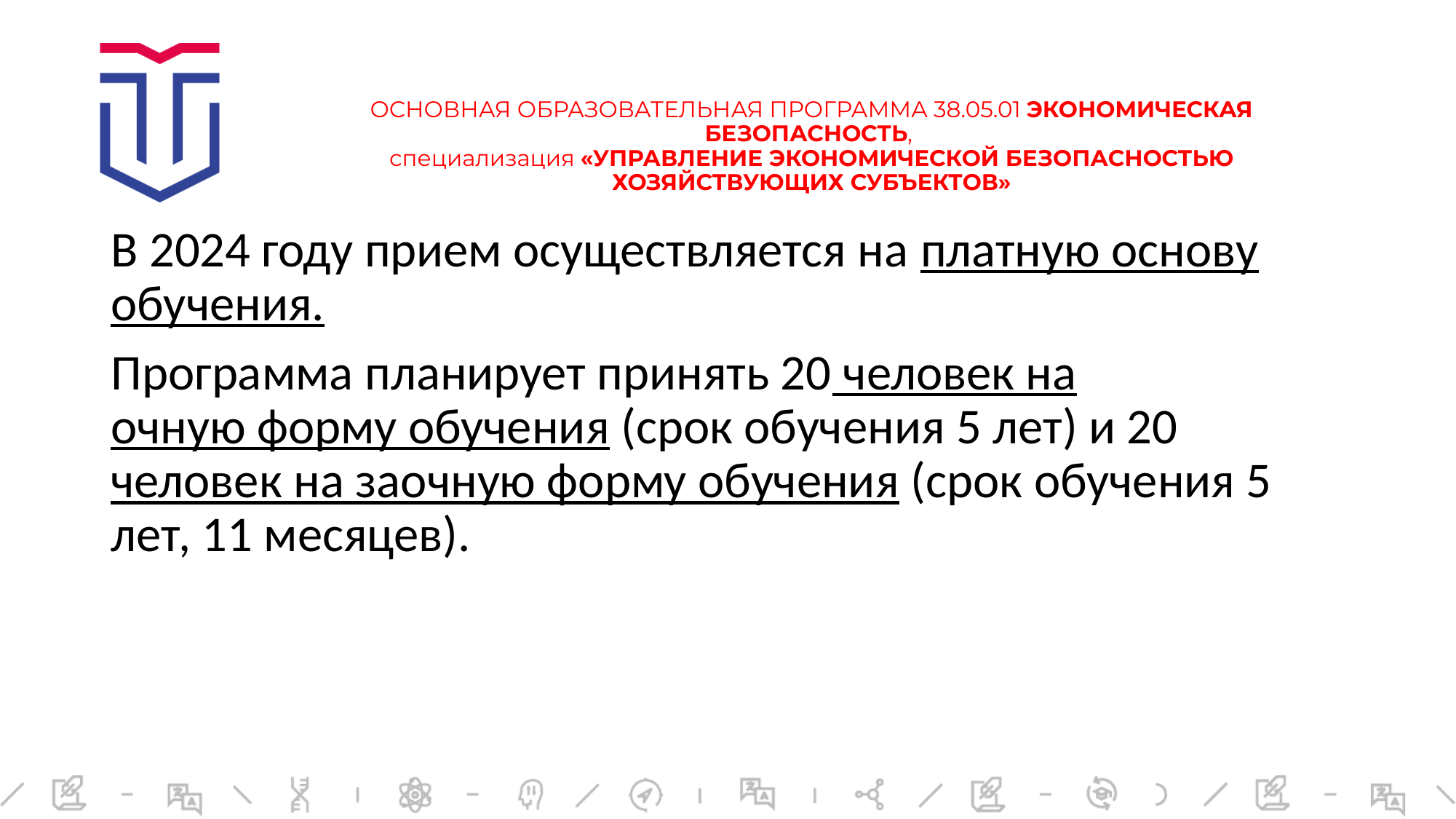

# ОСНОВНАЯ ОБРАЗОВАТЕЛЬНАЯ ПРОГРАММА 38.05.01 ЭКОНОМИЧЕСКАЯ БЕЗОПАСНОСТЬ,  специализация «УПРАВЛЕНИЕ ЭКОНОМИЧЕСКОЙ БЕЗОПАСНОСТЬЮ ХОЗЯЙСТВУЮЩИХ СУБЪЕКТОВ»

В 2024 году прием осуществляется на платную основу обучения.
Программа планирует принять 20 человек на очную форму обучения (срок обучения 5 лет) и 20 человек на заочную форму обучения (срок обучения 5 лет, 11 месяцев).